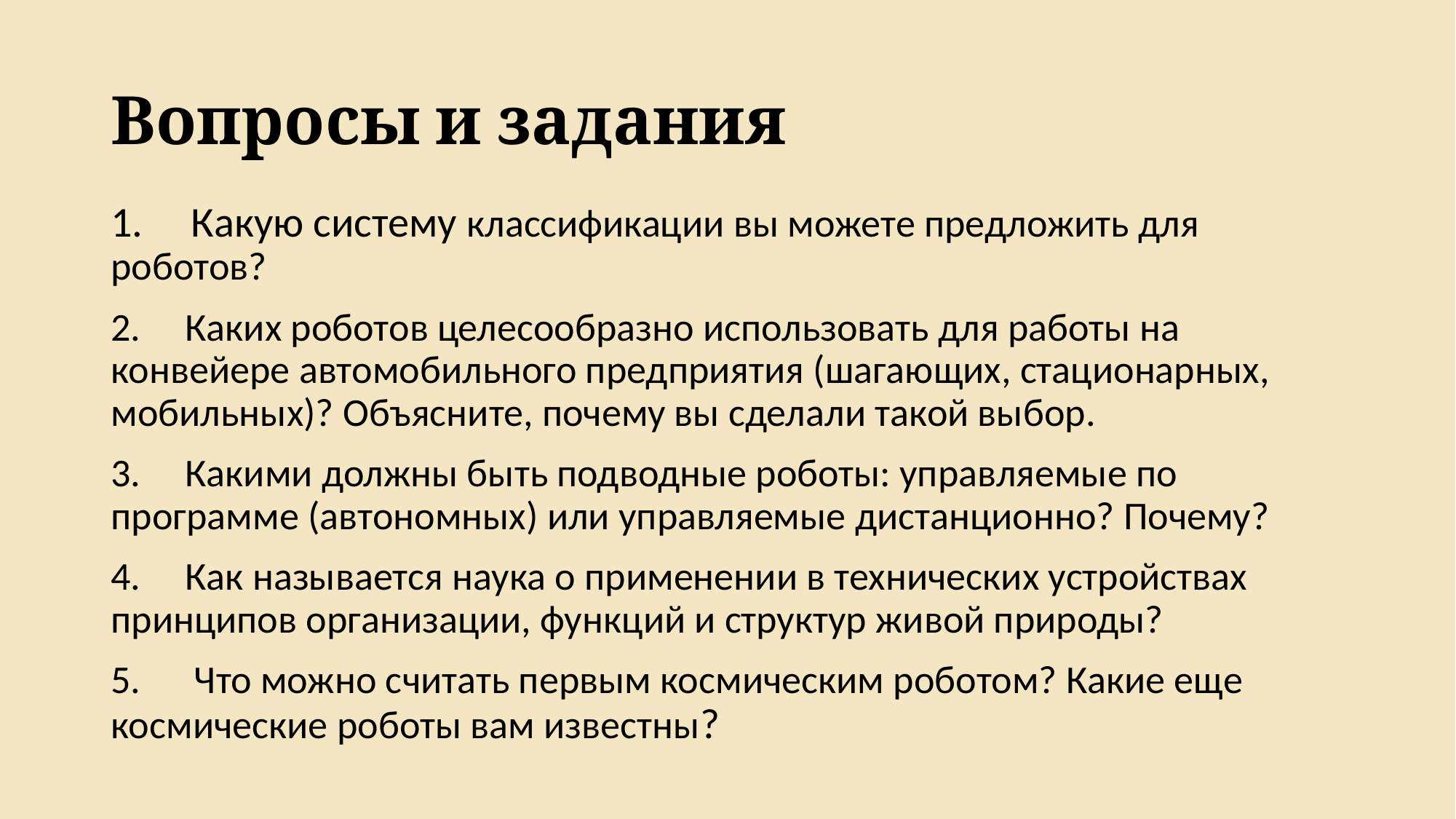

# Вопросы и задания
1.     Какую систему классификации вы можете предложить для роботов?
2.     Каких роботов целесообразно использовать для работы на конвейере автомобильного предприятия (шагающих, стационарных, мобильных)? Объясните, почему вы сделали такой выбор.
3.     Какими должны быть подводные роботы: управляемые по программе (автономных) или управляемые дистанционно? Почему?
4.     Как называется наука о применении в технических устройствах принципов организации, функций и структур живой природы?
5.      Что можно считать первым космическим роботом? Какие еще космические роботы вам известны?